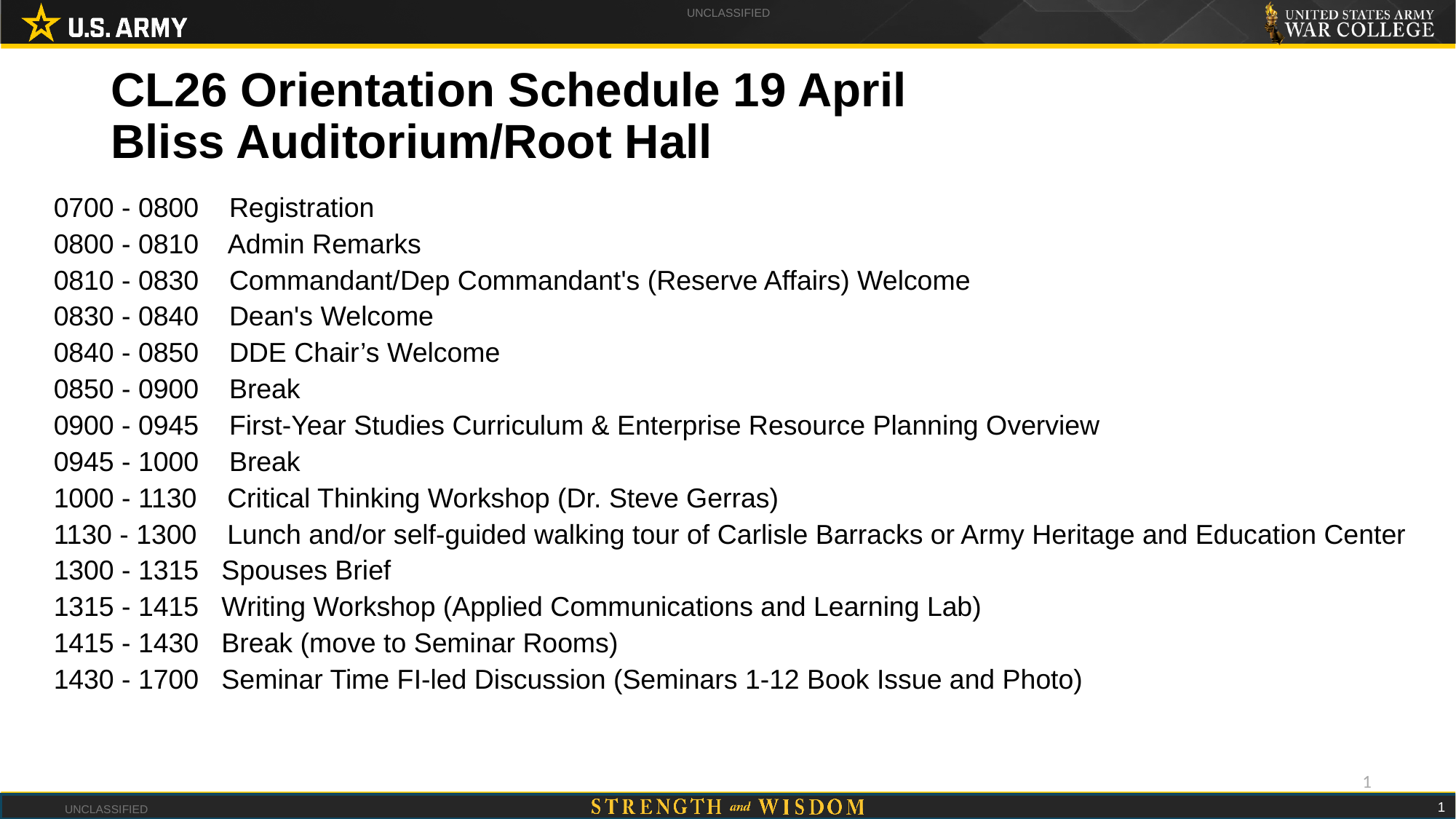

# CL26 Orientation Schedule 19 April  Bliss Auditorium/Root Hall
0700 - 0800    Registration
0800 - 0810    Admin Remarks
0810 - 0830    Commandant/Dep Commandant's (Reserve Affairs) Welcome
0830 - 0840    Dean's Welcome
0840 - 0850    DDE Chair’s Welcome
0850 - 0900    Break
0900 - 0945    First-Year Studies Curriculum & Enterprise Resource Planning Overview
0945 - 1000    Break
1000 - 1130    Critical Thinking Workshop (Dr. Steve Gerras)
1130 - 1300    Lunch and/or self-guided walking tour of Carlisle Barracks or Army Heritage and Education Center
1300 - 1315   Spouses Brief
1315 - 1415   Writing Workshop (Applied Communications and Learning Lab)
1415 - 1430   Break (move to Seminar Rooms)
1430 - 1700   Seminar Time FI-led Discussion (Seminars 1-12 Book Issue and Photo)
1